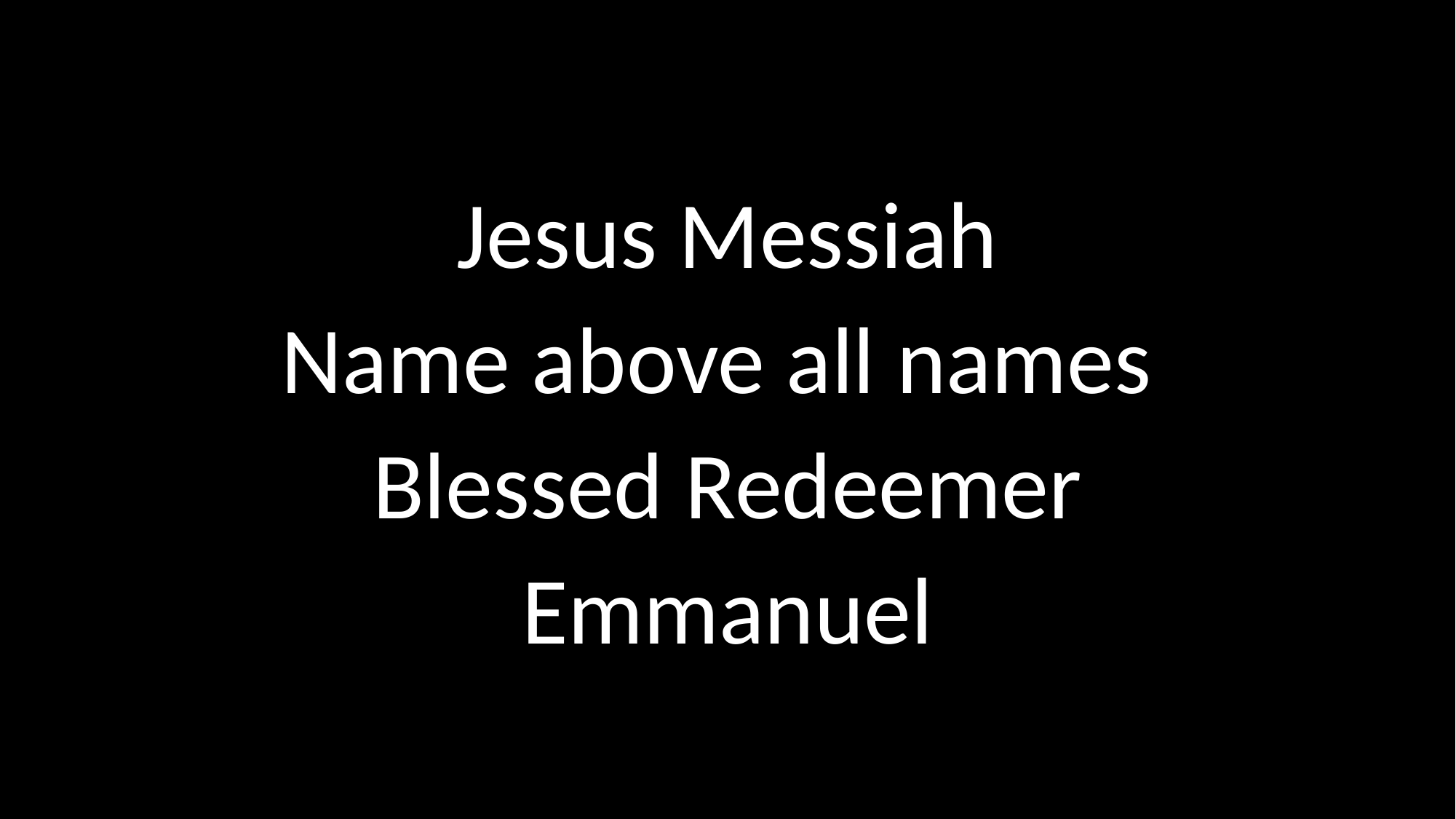

# Jesus Messiah Name above all names Blessed Redeemer Emmanuel